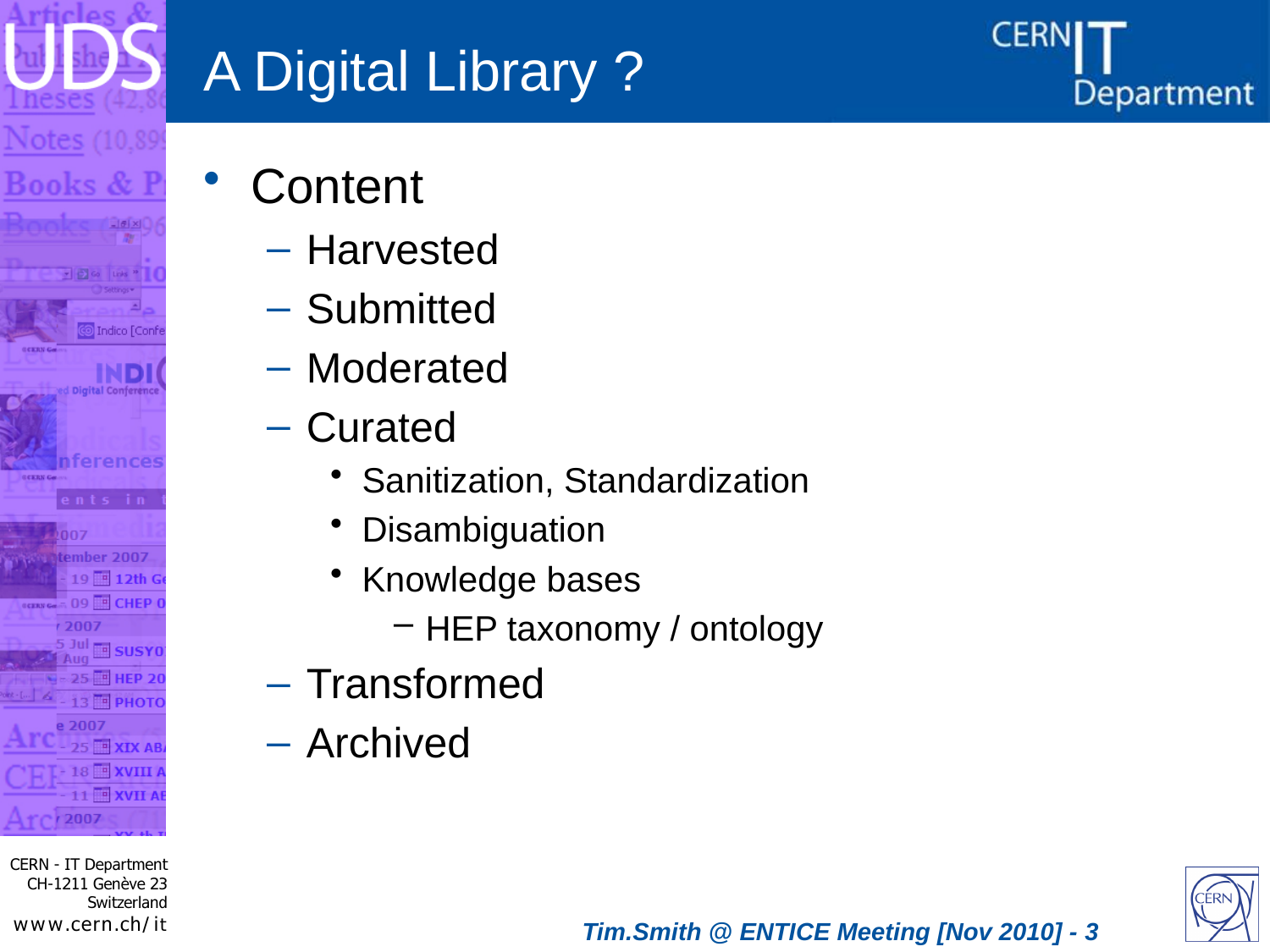

# A Digital Library ?
Content
Harvested
Submitted
Moderated
Curated
Sanitization, Standardization
Disambiguation
Knowledge bases
HEP taxonomy / ontology
Transformed
Archived